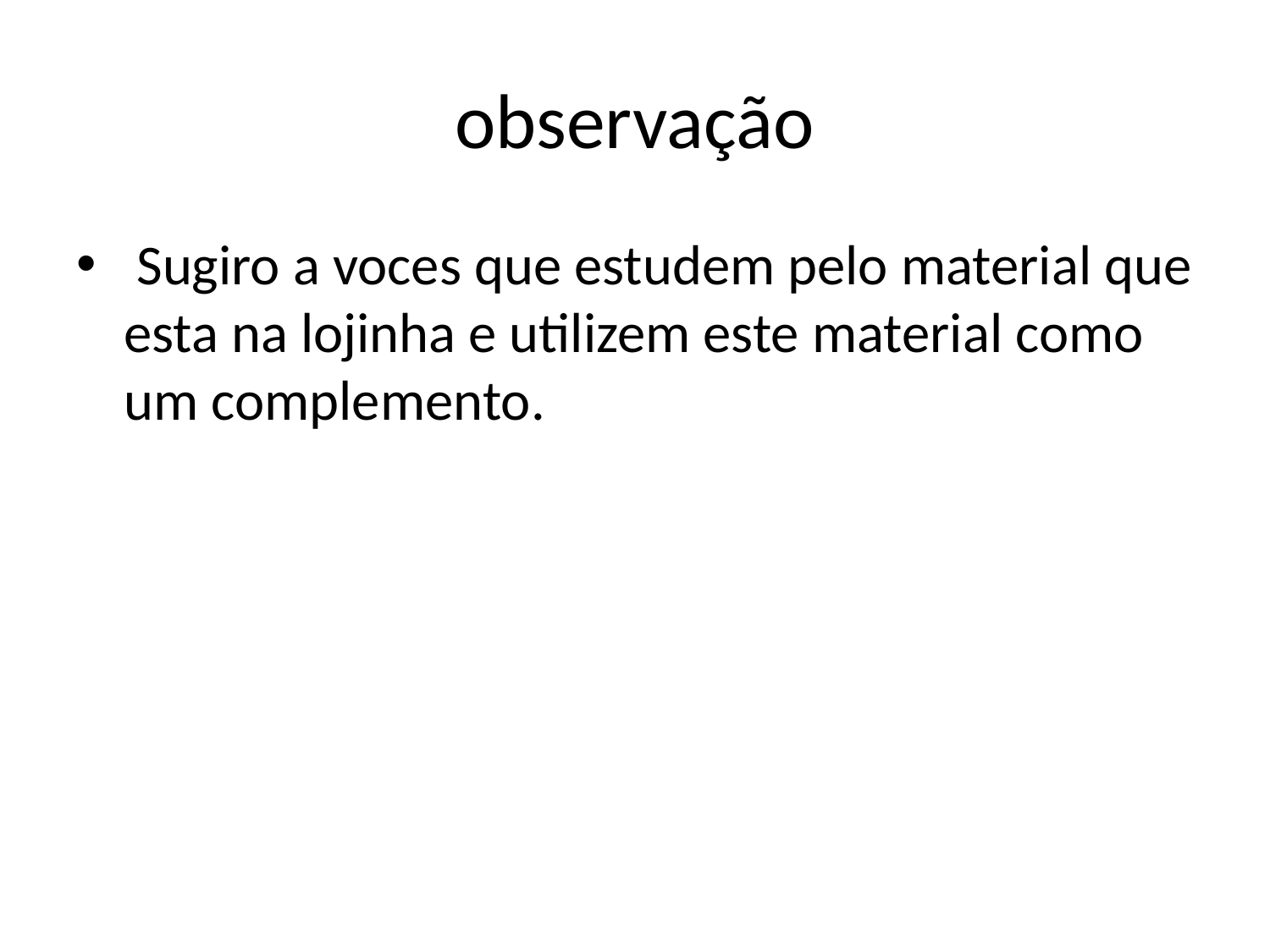

# observação
 Sugiro a voces que estudem pelo material que esta na lojinha e utilizem este material como um complemento.